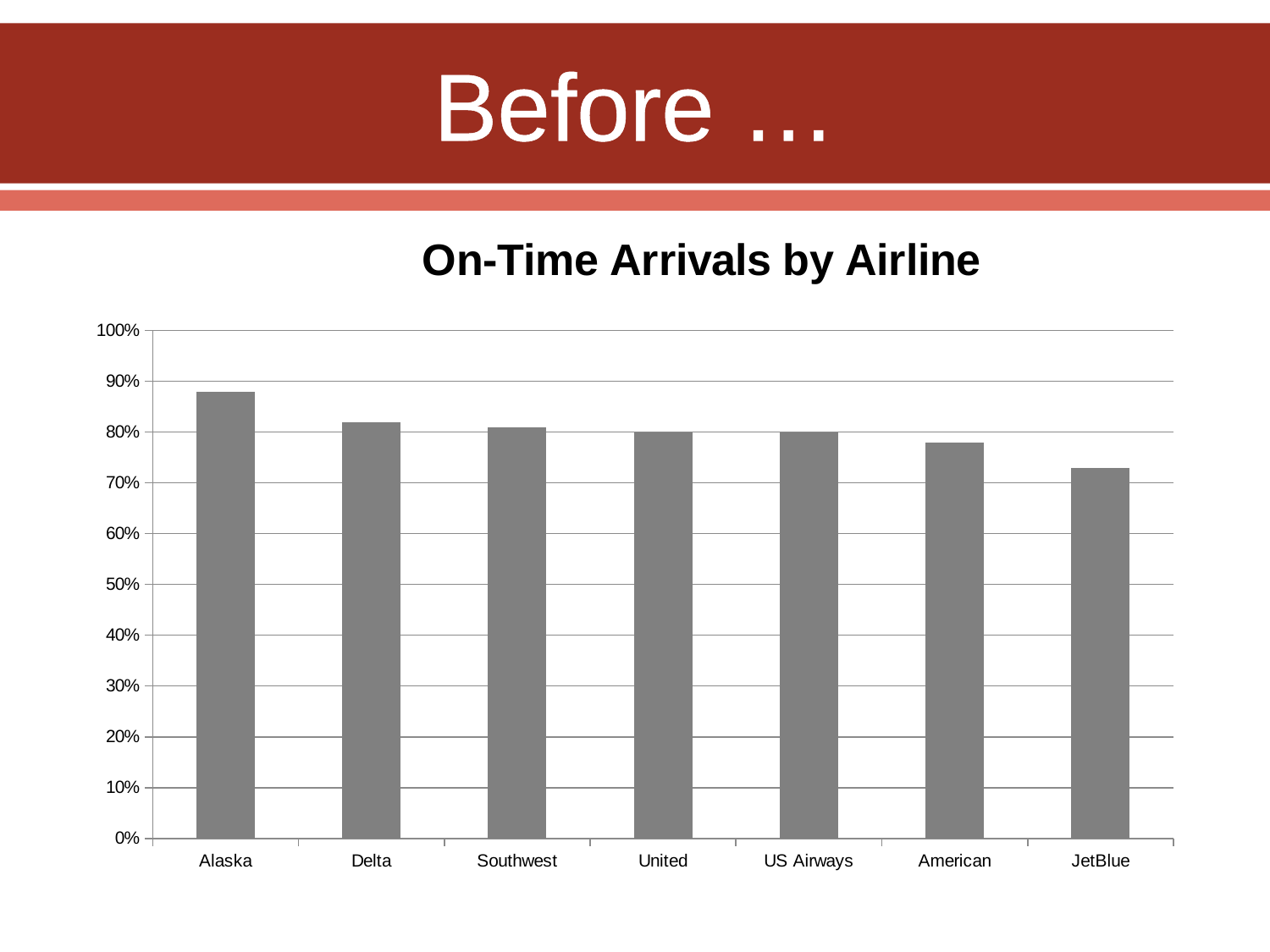

# Before …

### Chart: On-Time Arrivals by Airline

| Category |  |
|---|---|
| Alaska | 0.88 |
| Delta | 0.82 |
| Southwest | 0.81 |
| United | 0.8 |
| US Airways | 0.8 |
| American | 0.78 |
| JetBlue | 0.73 |